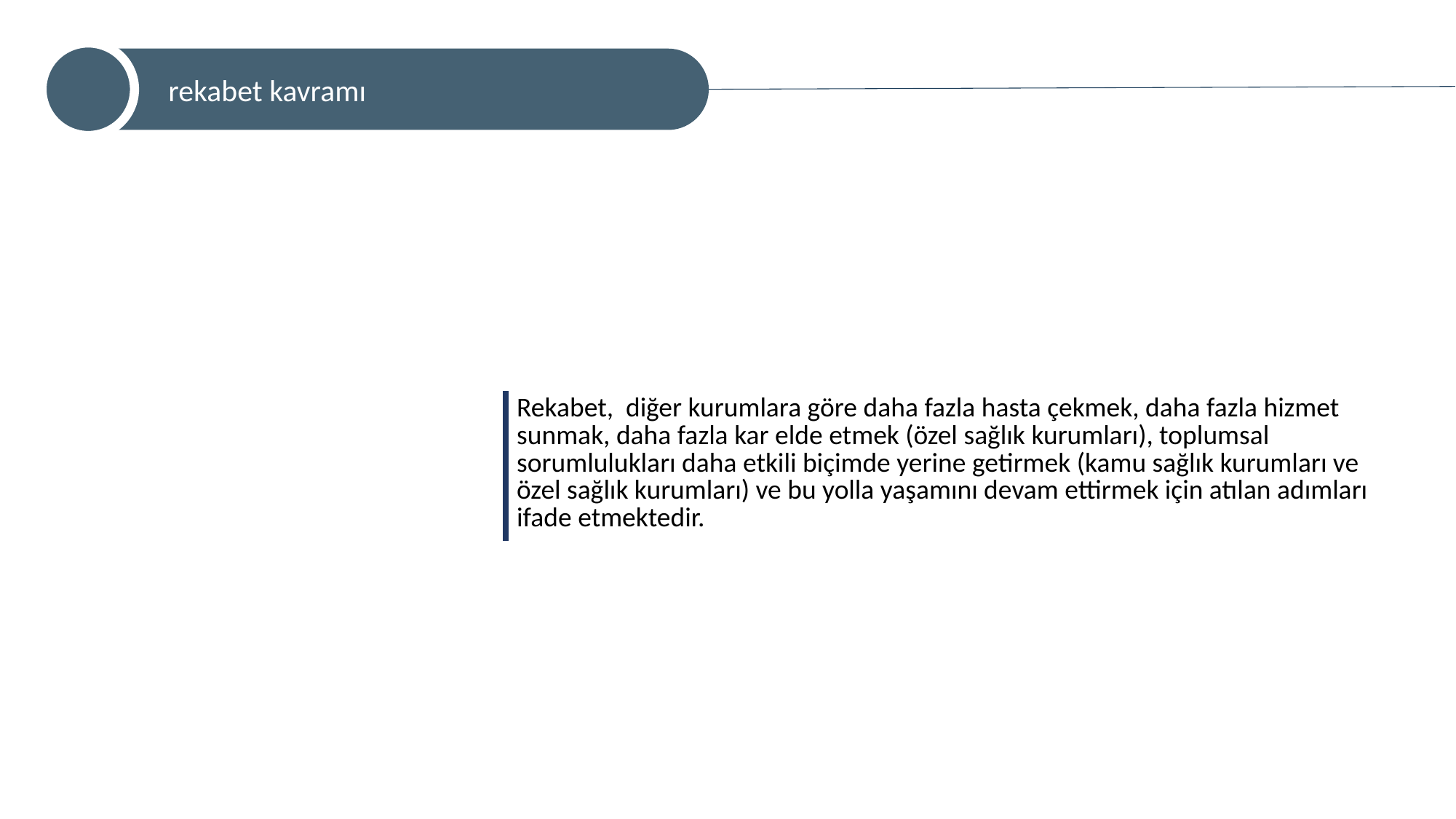

rekabet kavramı
| Rekabet, diğer kurumlara göre daha fazla hasta çekmek, daha fazla hizmet sunmak, daha fazla kar elde etmek (özel sağlık kurumları), toplumsal sorumlulukları daha etkili biçimde yerine getirmek (kamu sağlık kurumları ve özel sağlık kurumları) ve bu yolla yaşamını devam ettirmek için atılan adımları ifade etmektedir. |
| --- |